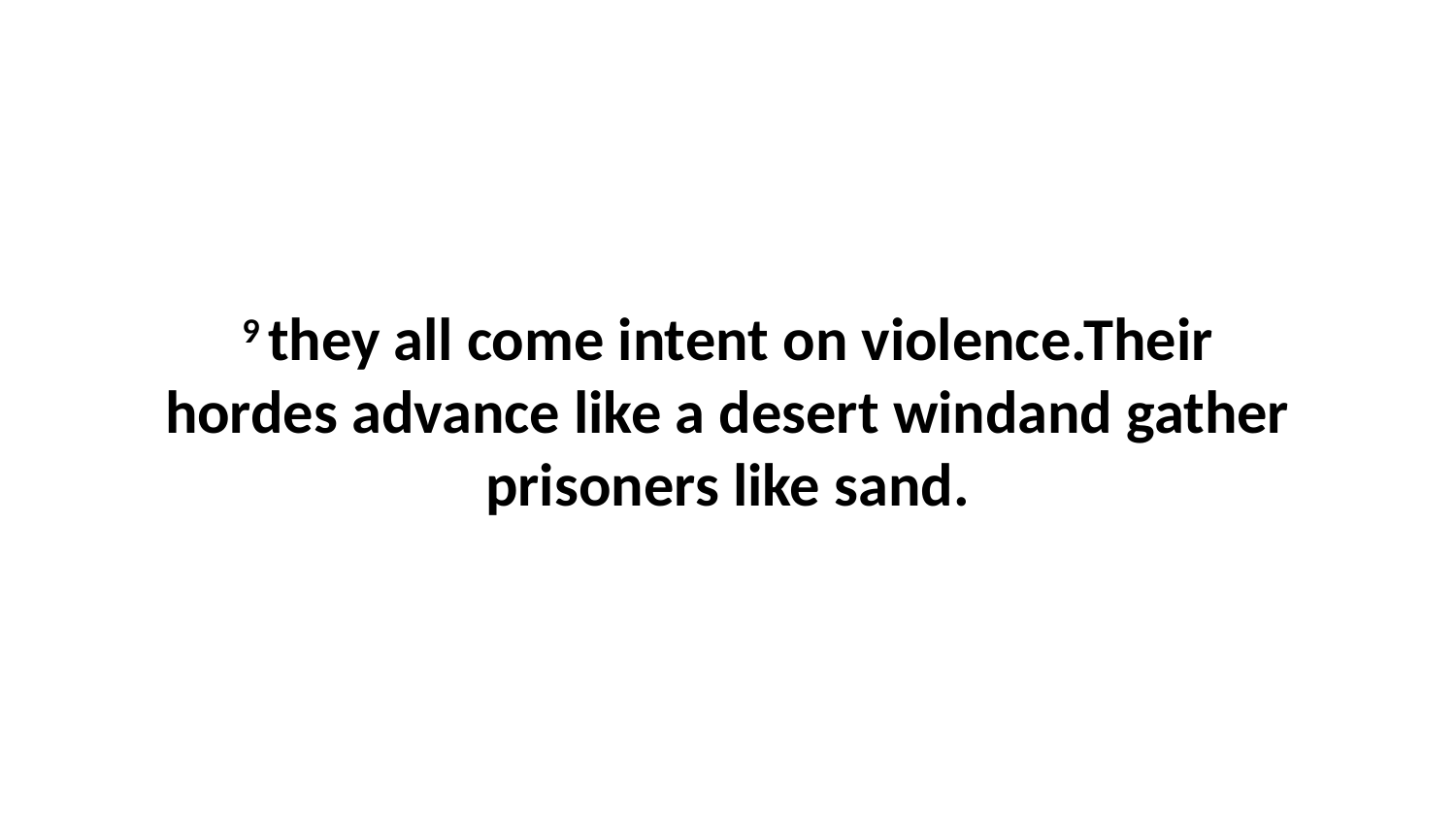

9 they all come intent on violence.Their hordes advance like a desert windand gather prisoners like sand.